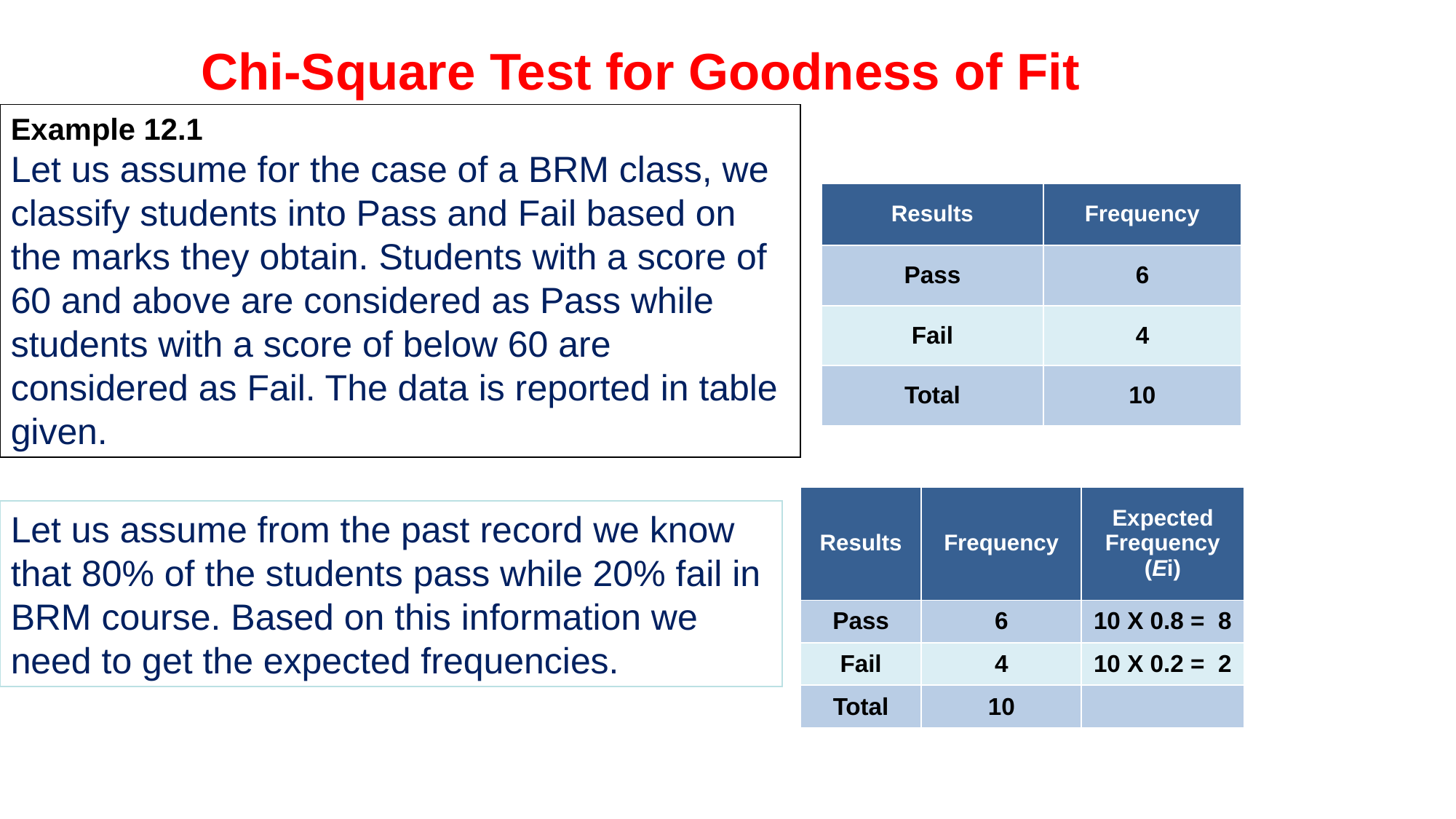

Chi-Square Test for Goodness of Fit
Example 12.1
Let us assume for the case of a BRM class, we classify students into Pass and Fail based on the marks they obtain. Students with a score of 60 and above are considered as Pass while students with a score of below 60 are considered as Fail. The data is reported in table given.
| Results | Frequency |
| --- | --- |
| Pass | 6 |
| Fail | 4 |
| Total | 10 |
| Results | Frequency | Expected Frequency (Ei) |
| --- | --- | --- |
| Pass | 6 | 10 X 0.8 = 8 |
| Fail | 4 | 10 X 0.2 = 2 |
| Total | 10 |  |
Let us assume from the past record we know that 80% of the students pass while 20% fail in BRM course. Based on this information we need to get the expected frequencies.